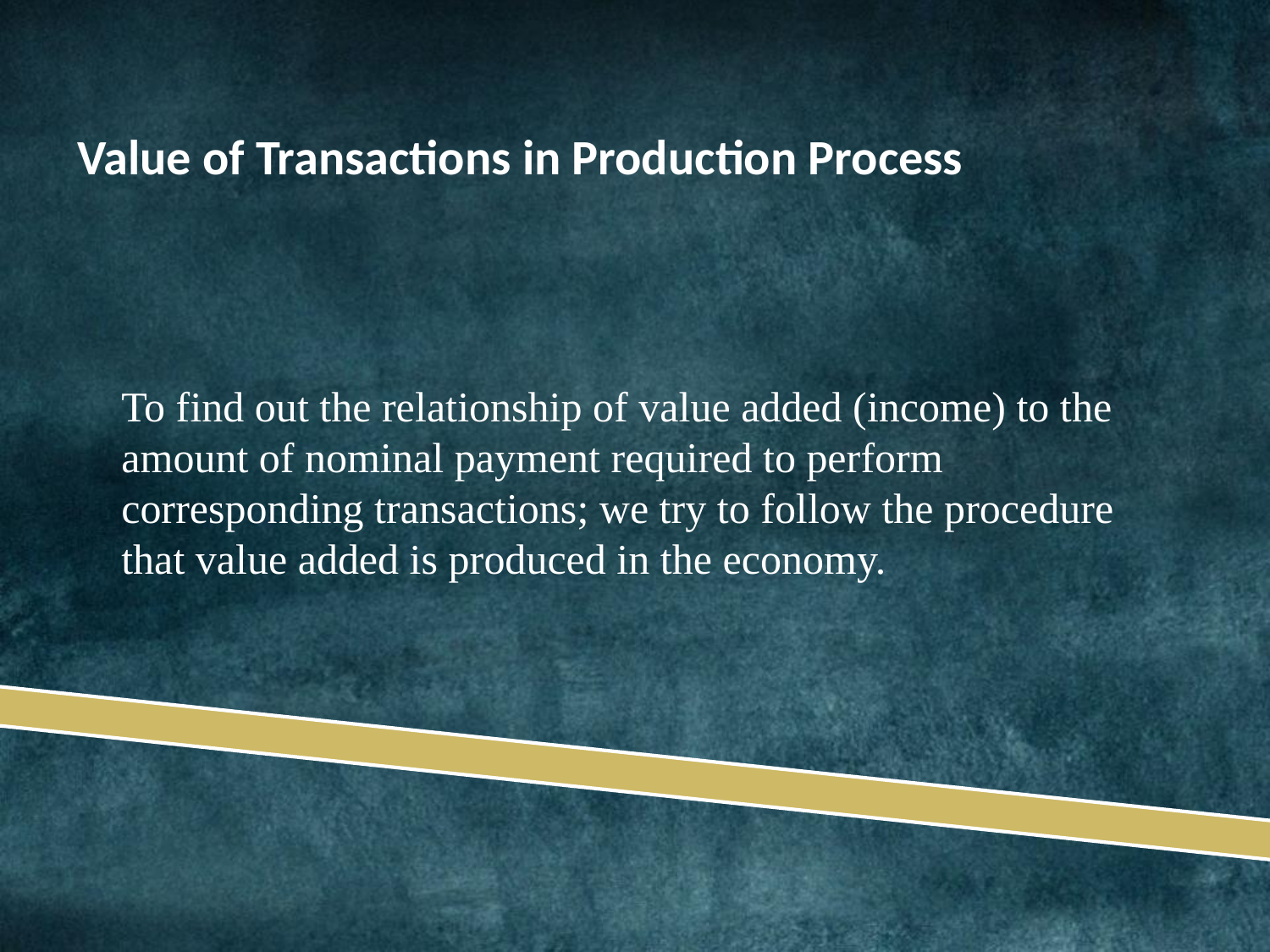

Value of Transactions in Production Process
To find out the relationship of value added (income) to the amount of nominal payment required to perform corresponding transactions; we try to follow the procedure that value added is produced in the economy.